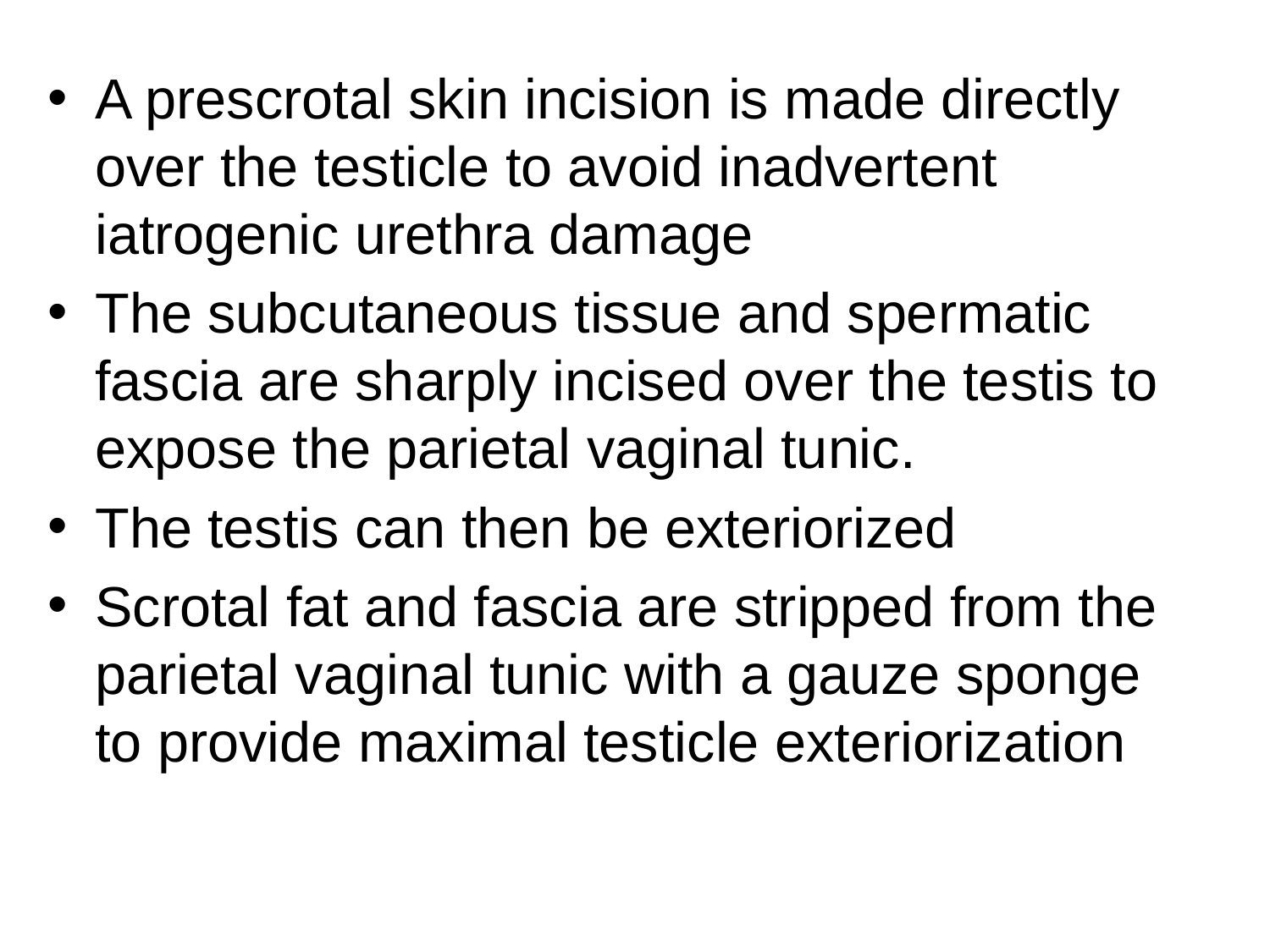

A prescrotal skin incision is made directly over the testicle to avoid inadvertent iatrogenic urethra damage
The subcutaneous tissue and spermatic fascia are sharply incised over the testis to expose the parietal vaginal tunic.
The testis can then be exteriorized
Scrotal fat and fascia are stripped from the parietal vaginal tunic with a gauze sponge to provide maximal testicle exteriorization